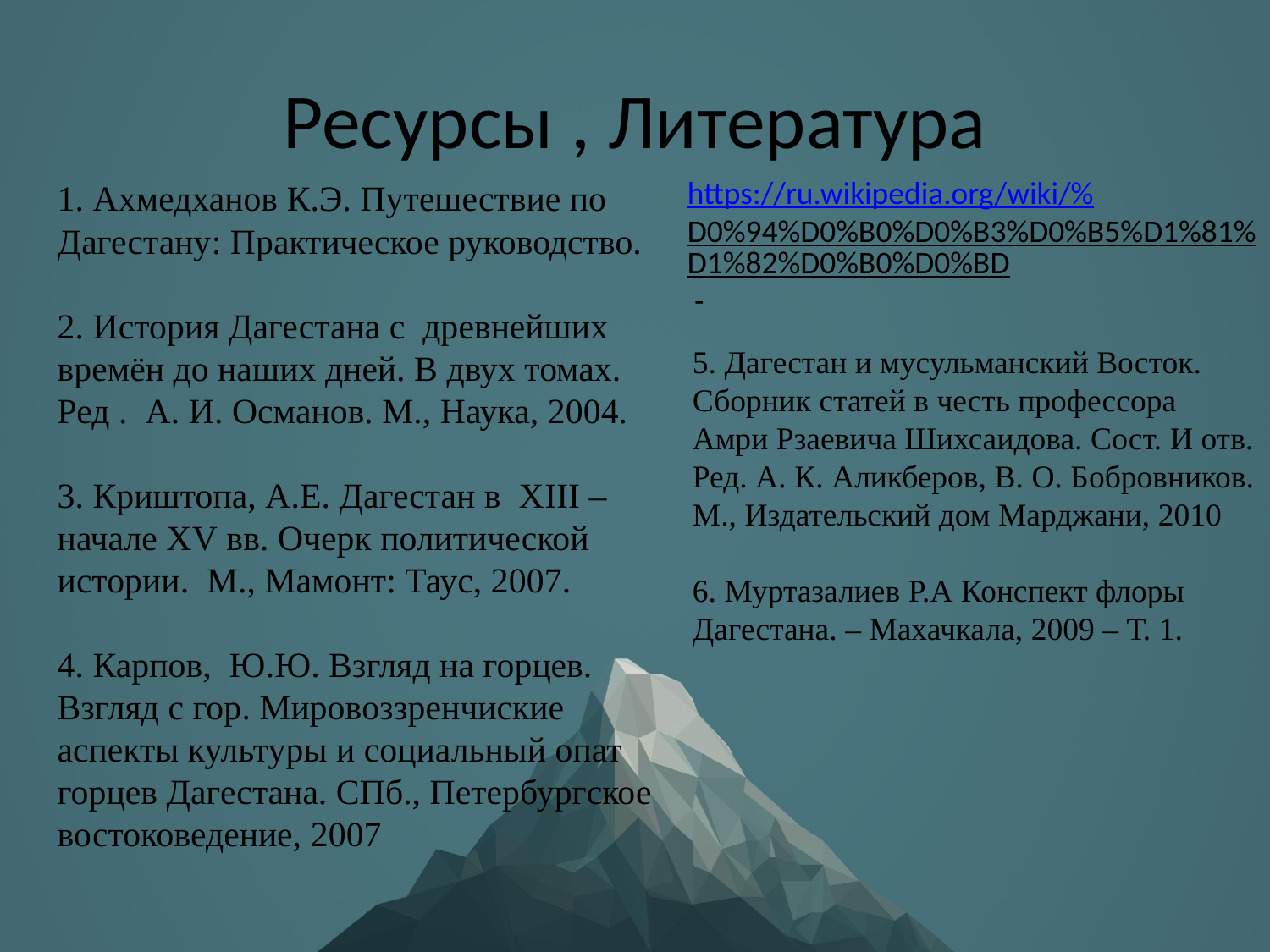

# Ресурсы , Литература
https://ru.wikipedia.org/wiki/%D0%94%D0%B0%D0%B3%D0%B5%D1%81%D1%82%D0%B0%D0%BD -
1. Ахмедханов К.Э. Путешествие по Дагестану: Практическое руководство.
2. История Дагестана с  древнейших времён до наших дней. В двух томах. Ред .  А. И. Османов. М., Наука, 2004.
3. Криштопа, А.Е. Дагестан в  ХIII – начале ХV вв. Очерк политической истории.  М., Мамонт: Таус, 2007.
4. Карпов,  Ю.Ю. Взгляд на горцев. Взгляд с гор. Мировоззренчиские аспекты культуры и социальный опат горцев Дагестана. СПб., Петербургское востоковедение, 2007
5. Дагестан и мусульманский Восток. Сборник статей в честь профессора Амри Рзаевича Шихсаидова. Сост. И отв. Ред. А. К. Аликберов, В. О. Бобровников.
М., Издательский дом Марджани, 2010
6. Муртазалиев Р.А Конспект флоры Дагестана. – Махачкала, 2009 – Т. 1.